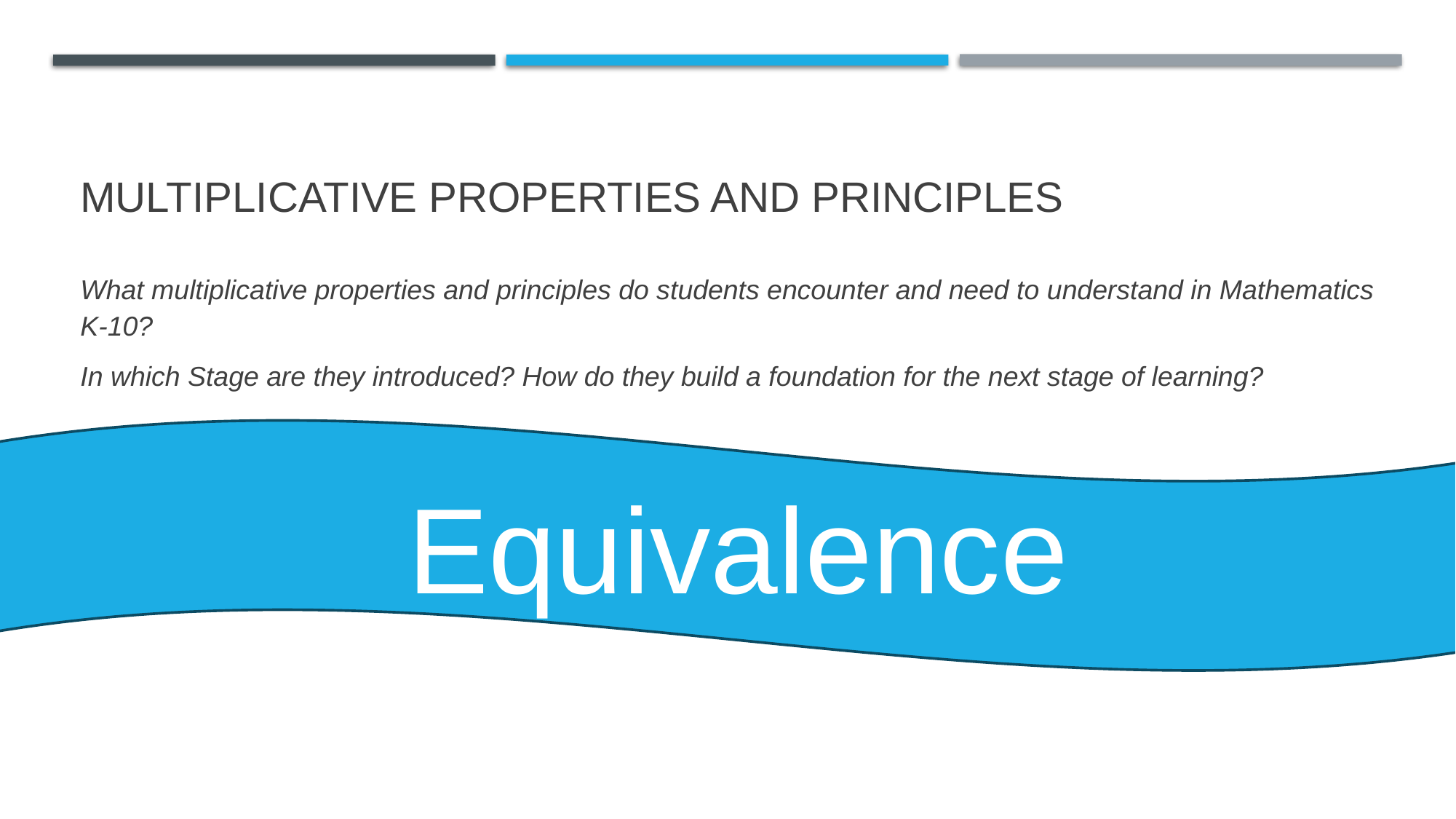

# Multiplicative properties and principles
What multiplicative properties and principles do students encounter and need to understand in Mathematics K-10?
In which Stage are they introduced? How do they build a foundation for the next stage of learning?

Equivalence